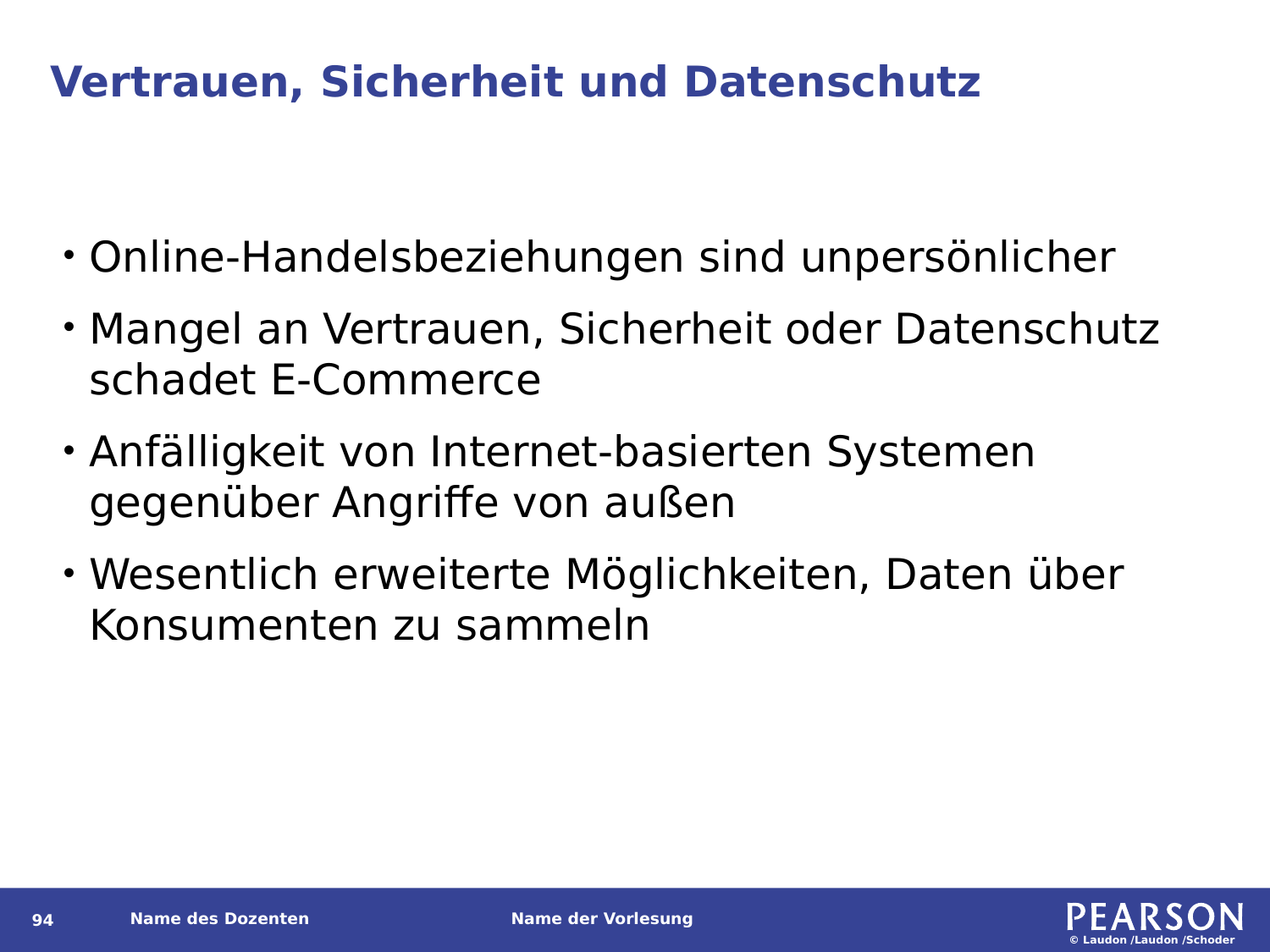

# Vertrauen, Sicherheit und Datenschutz

Online-Handelsbeziehungen sind unpersönlicher
Mangel an Vertrauen, Sicherheit oder Datenschutz schadet E-Commerce
Anfälligkeit von Internet-basierten Systemen gegenüber Angriffe von außen
Wesentlich erweiterte Möglichkeiten, Daten über Konsumenten zu sammeln

94